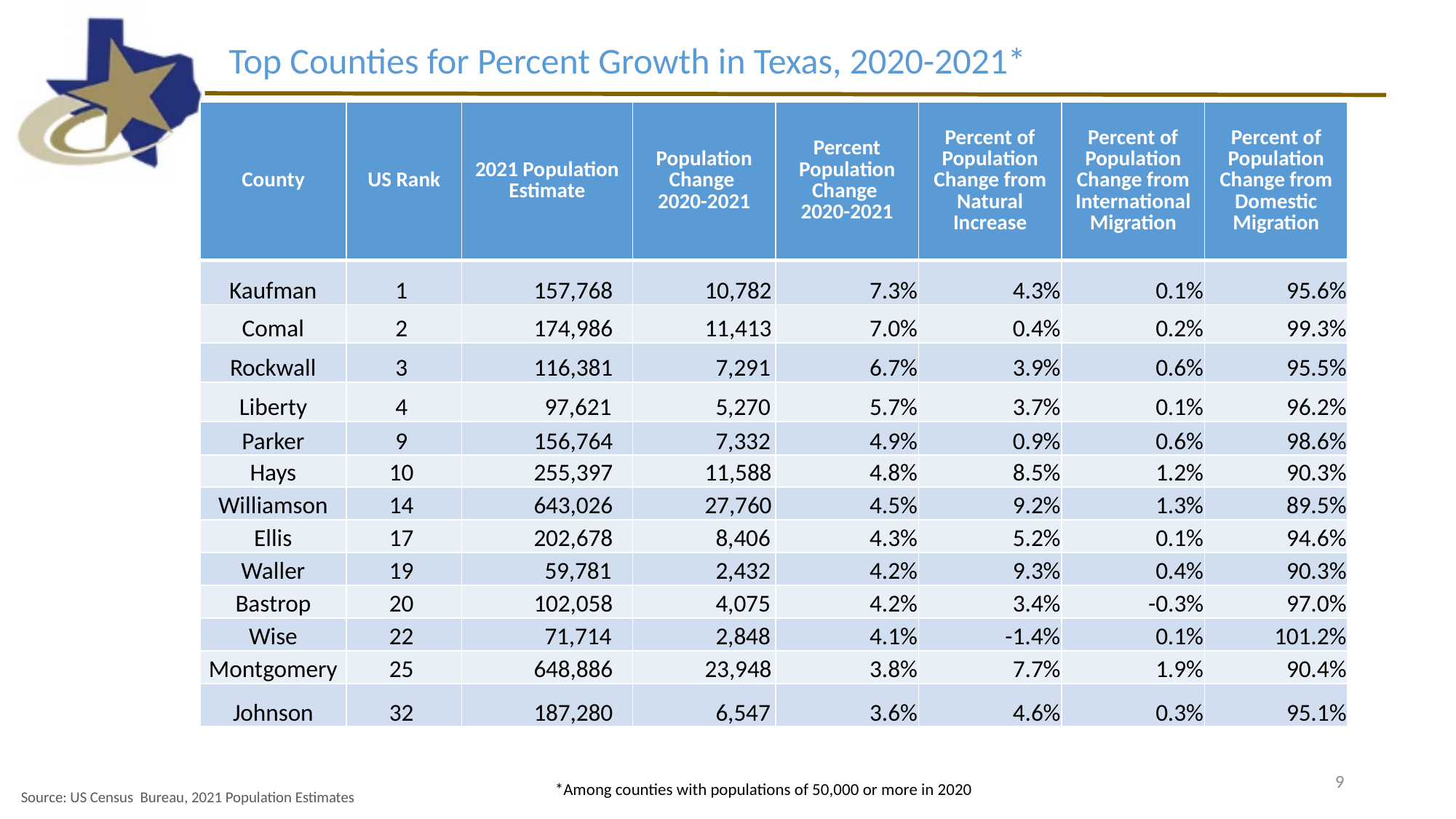

Top Counties for Percent Growth in Texas, 2020-2021*
| County | US Rank | 2021 Population Estimate | Population Change 2020-2021 | Percent Population Change 2020-2021 | Percent of Population Change from Natural Increase | Percent of Population Change from International Migration | Percent of Population Change from Domestic Migration |
| --- | --- | --- | --- | --- | --- | --- | --- |
| Kaufman | 1 | 157,768 | 10,782 | 7.3% | 4.3% | 0.1% | 95.6% |
| Comal | 2 | 174,986 | 11,413 | 7.0% | 0.4% | 0.2% | 99.3% |
| Rockwall | 3 | 116,381 | 7,291 | 6.7% | 3.9% | 0.6% | 95.5% |
| Liberty | 4 | 97,621 | 5,270 | 5.7% | 3.7% | 0.1% | 96.2% |
| Parker | 9 | 156,764 | 7,332 | 4.9% | 0.9% | 0.6% | 98.6% |
| Hays | 10 | 255,397 | 11,588 | 4.8% | 8.5% | 1.2% | 90.3% |
| Williamson | 14 | 643,026 | 27,760 | 4.5% | 9.2% | 1.3% | 89.5% |
| Ellis | 17 | 202,678 | 8,406 | 4.3% | 5.2% | 0.1% | 94.6% |
| Waller | 19 | 59,781 | 2,432 | 4.2% | 9.3% | 0.4% | 90.3% |
| Bastrop | 20 | 102,058 | 4,075 | 4.2% | 3.4% | -0.3% | 97.0% |
| Wise | 22 | 71,714 | 2,848 | 4.1% | -1.4% | 0.1% | 101.2% |
| Montgomery | 25 | 648,886 | 23,948 | 3.8% | 7.7% | 1.9% | 90.4% |
| Johnson | 32 | 187,280 | 6,547 | 3.6% | 4.6% | 0.3% | 95.1% |
9
*Among counties with populations of 50,000 or more in 2020
Source: US Census  Bureau, 2021 Population Estimates